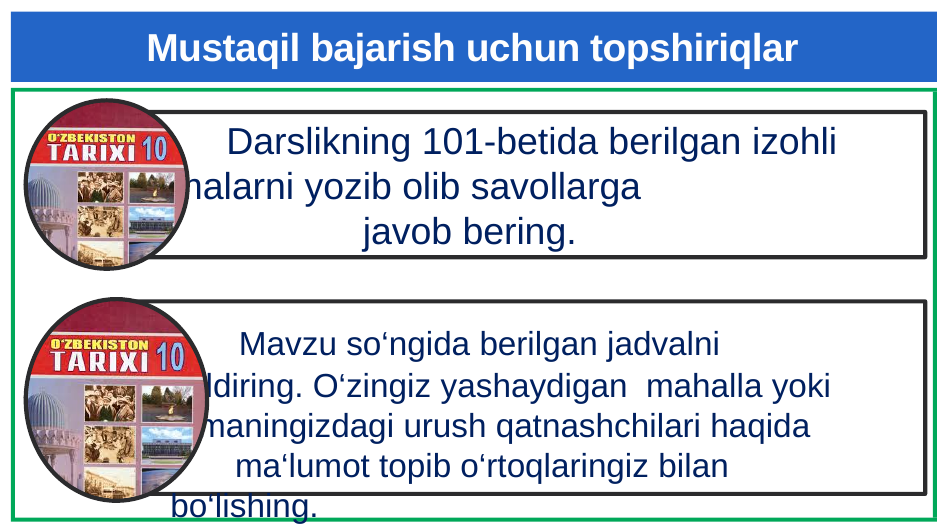

# Mustaqil bajarish uchun topshiriqlar
               Darslikning 101-betida berilgan izohli atamalarni yozib olib savollarga                  javob bering.
           Mavzu so‘ngida berilgan jadvalni to‘ldiring. O‘zingiz yashaydigan  mahalla yoki tumaningizdagi urush qatnashchilari haqida             ma‘lumot topib o‘rtoqlaringiz bilan bo‘lishing.